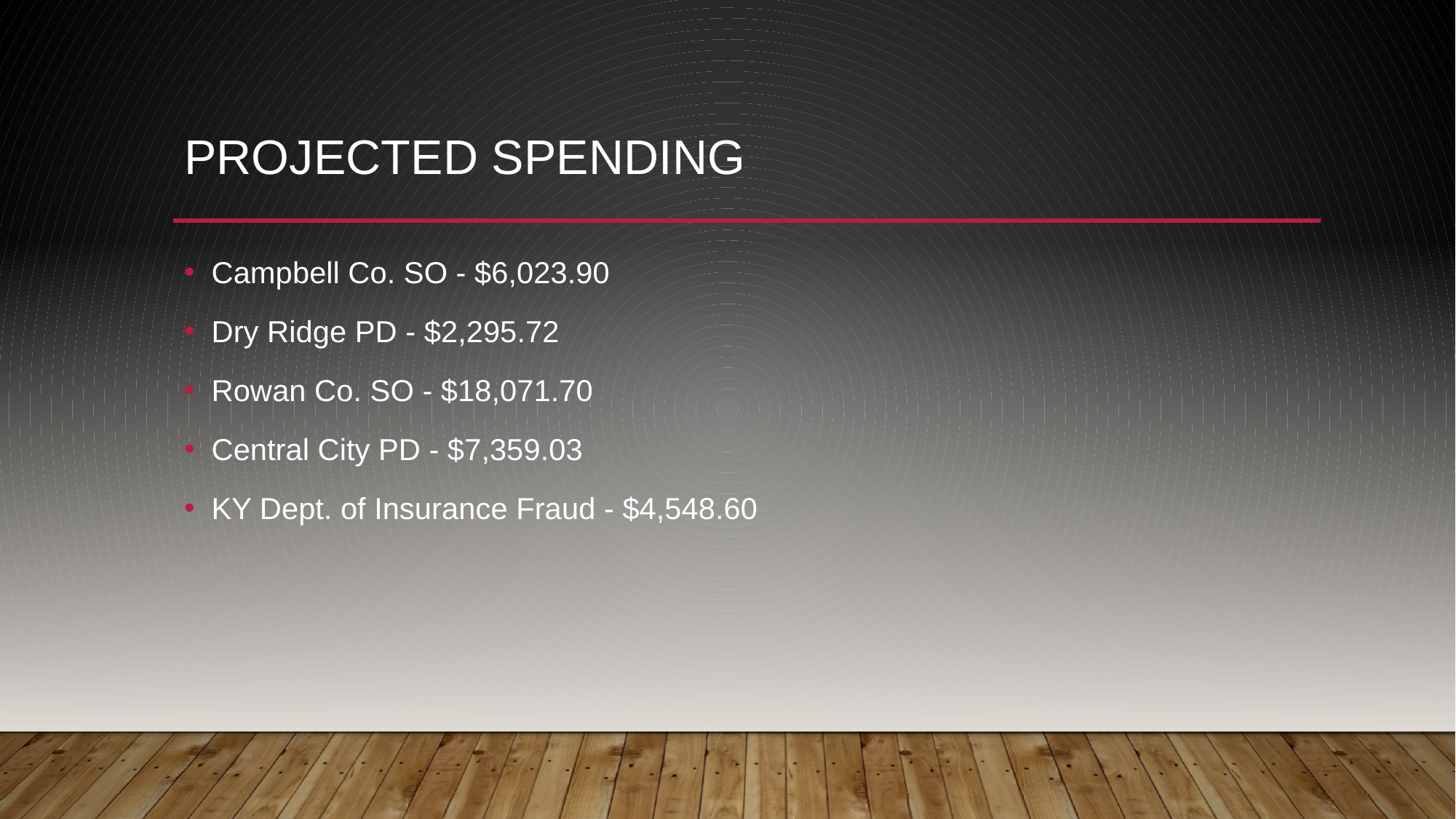

# Projected Spending
Campbell Co. SO - $6,023.90
Dry Ridge PD - $2,295.72
Rowan Co. SO - $18,071.70
Central City PD - $7,359.03
KY Dept. of Insurance Fraud - $4,548.60